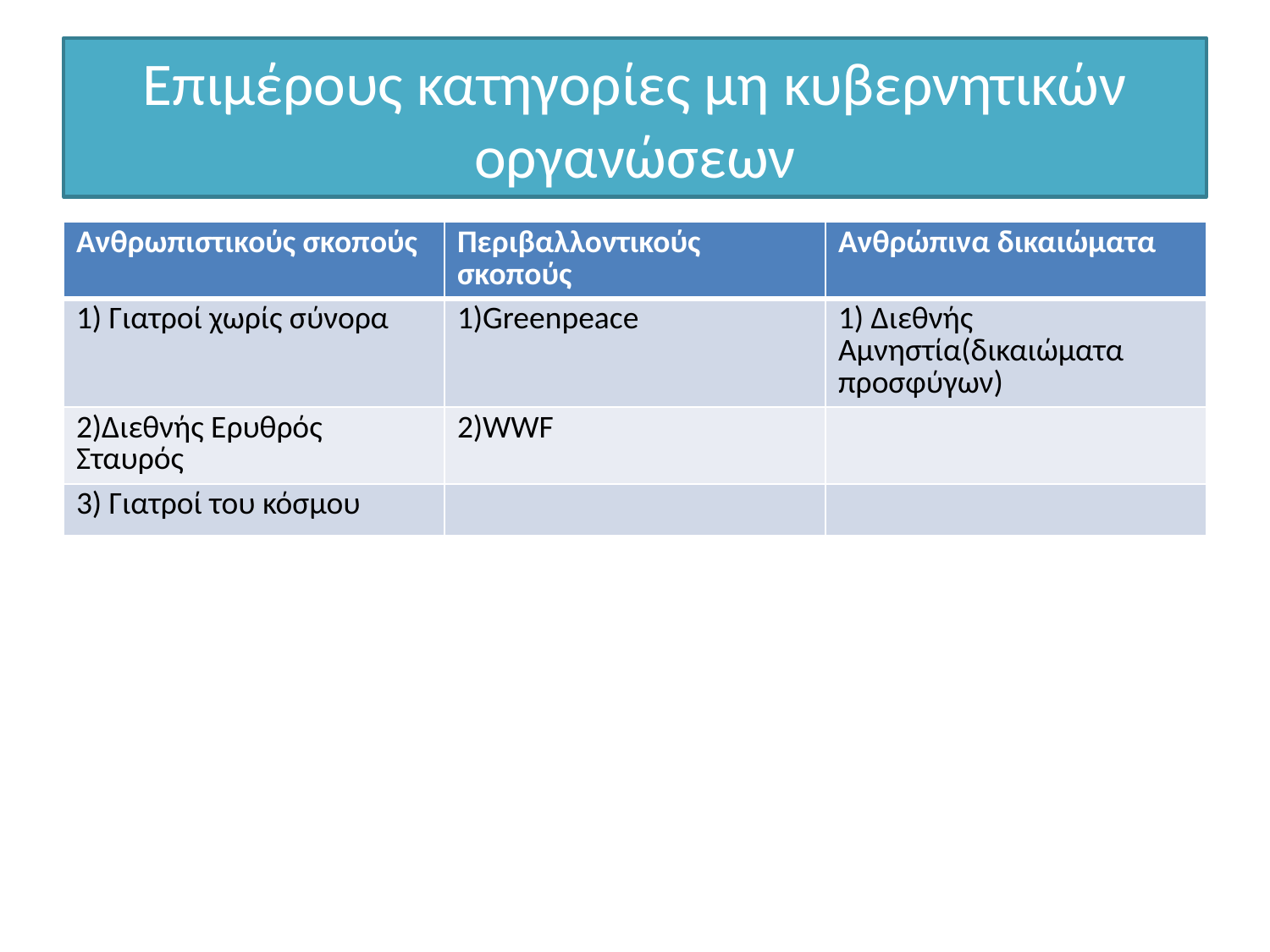

# Επιμέρους κατηγορίες μη κυβερνητικών οργανώσεων
| Ανθρωπιστικούς σκοπούς | Περιβαλλοντικούς σκοπούς | Ανθρώπινα δικαιώματα |
| --- | --- | --- |
| 1) Γιατροί χωρίς σύνορα | 1)Greenpeace | 1) Διεθνής Αμνηστία(δικαιώματα προσφύγων) |
| 2)Διεθνής Ερυθρός Σταυρός | 2)WWF |  |
| 3) Γιατροί του κόσμου |  |  |